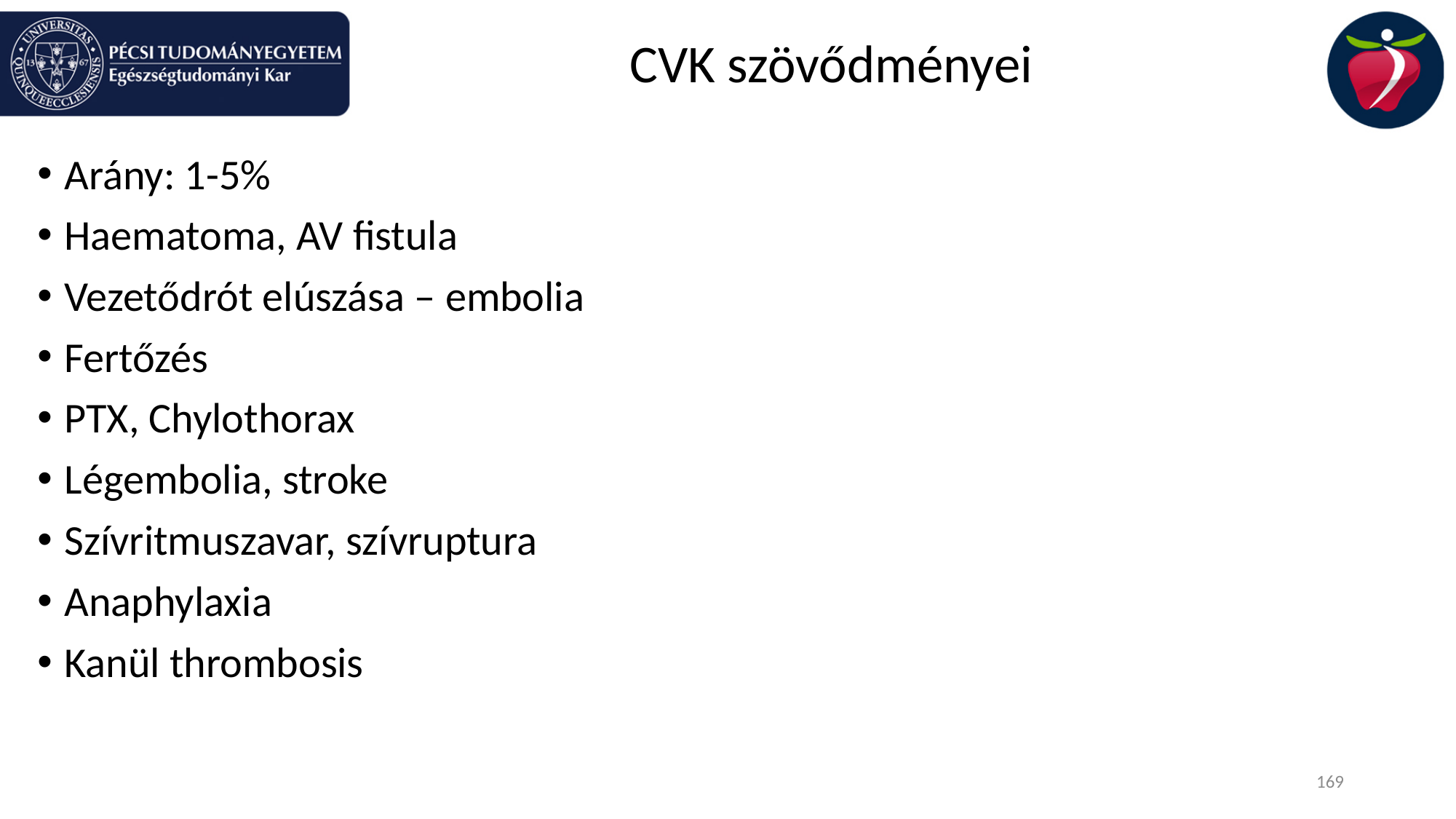

# CVK szövődményei
Arány: 1-5%
Haematoma, AV fistula
Vezetődrót elúszása – embolia
Fertőzés
PTX, Chylothorax
Légembolia, stroke
Szívritmuszavar, szívruptura
Anaphylaxia
Kanül thrombosis

169